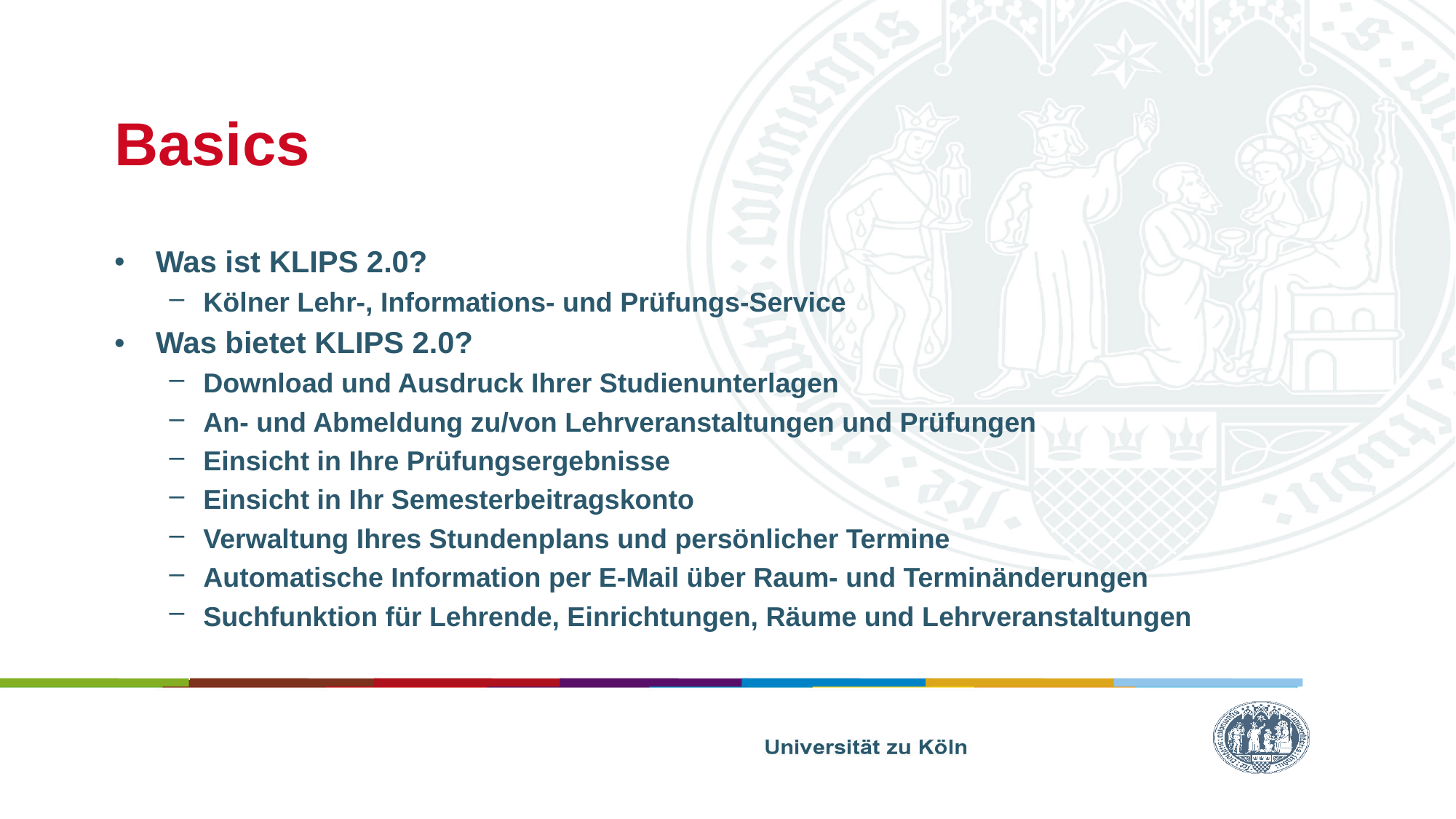

# Basics
Was ist KLIPS 2.0?
Kölner Lehr-, Informations- und Prüfungs-Service
Was bietet KLIPS 2.0?
Download und Ausdruck Ihrer Studienunterlagen
An- und Abmeldung zu/von Lehrveranstaltungen und Prüfungen
Einsicht in Ihre Prüfungsergebnisse
Einsicht in Ihr Semesterbeitragskonto
Verwaltung Ihres Stundenplans und persönlicher Termine
Automatische Information per E-Mail über Raum- und Terminänderungen
Suchfunktion für Lehrende, Einrichtungen, Räume und Lehrveranstaltungen